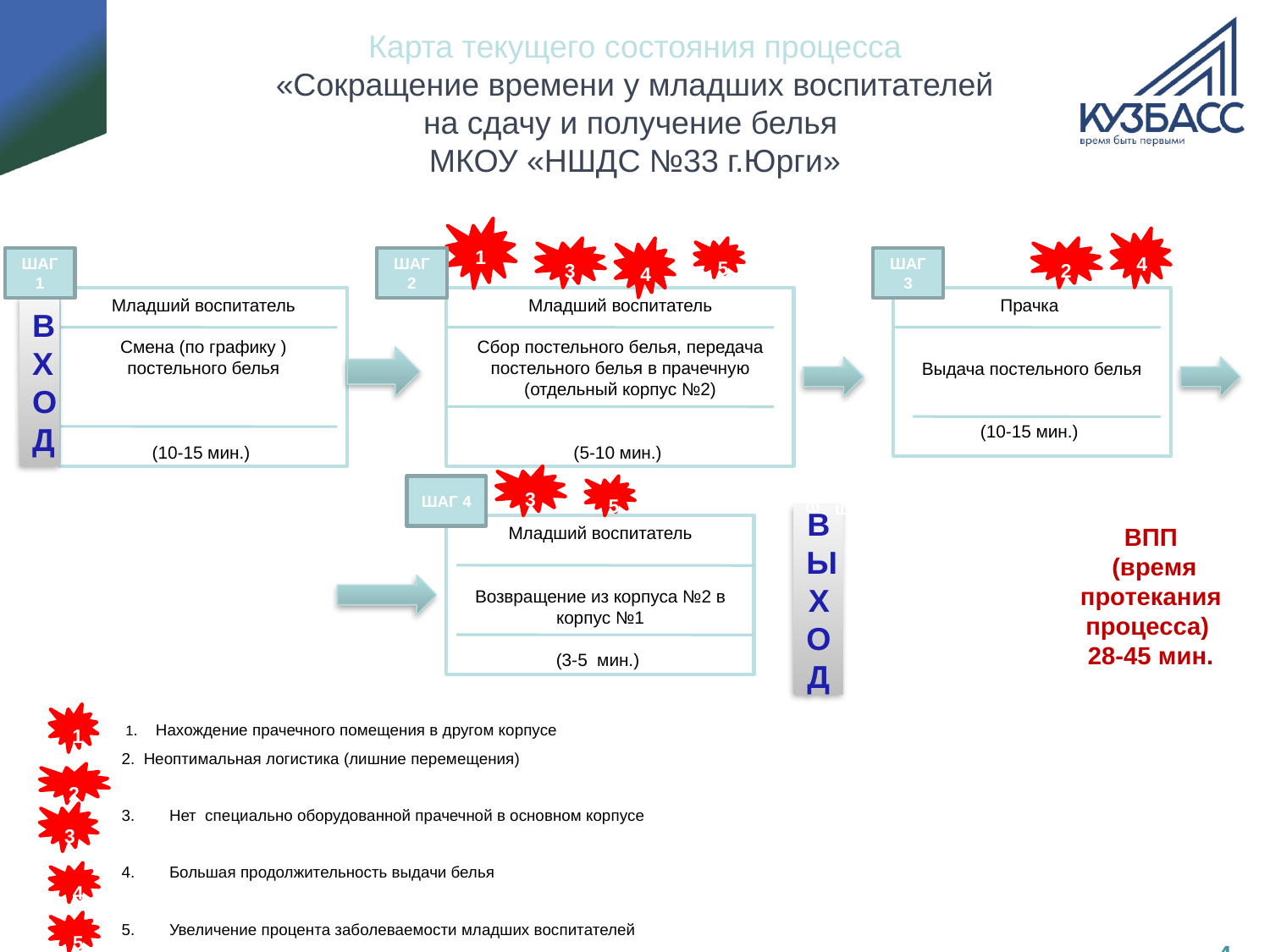

# Карта текущего состояния процесса «Сокращение времени у младших воспитателей на сдачу и получение белья МКОУ «НШДС №33 г.Юрги»

1
4
5
2
3
4
ШАГ 1
ШАГ 2
ШАГ 3
Младший воспитатель

Смена (по графику ) постельного белья

(10-15 мин.)
Младший воспитатель

Сбор постельного белья, передача постельного белья в прачечную (отдельный корпус №2)

(5-10 мин.)
Прачка

Выдача постельного белья

(10-15 мин.)
ВХОД

3
ШАГ 4
5
Ш
Ш
ВЫХОД
ВПП
 (время протекания процесса)
28-45 мин.
Младший воспитатель

Возвращение из корпуса №2 в корпус №1

(3-5  мин.)

1
 1.    Нахождение прачечного помещения в другом корпусе
2.  Неоптимальная логистика (лишние перемещения)

Нет  специально оборудованной прачечной в основном корпусе

Большая продолжительность выдачи белья

Увеличение процента заболеваемости младших воспитателей
2
3
4
5
4